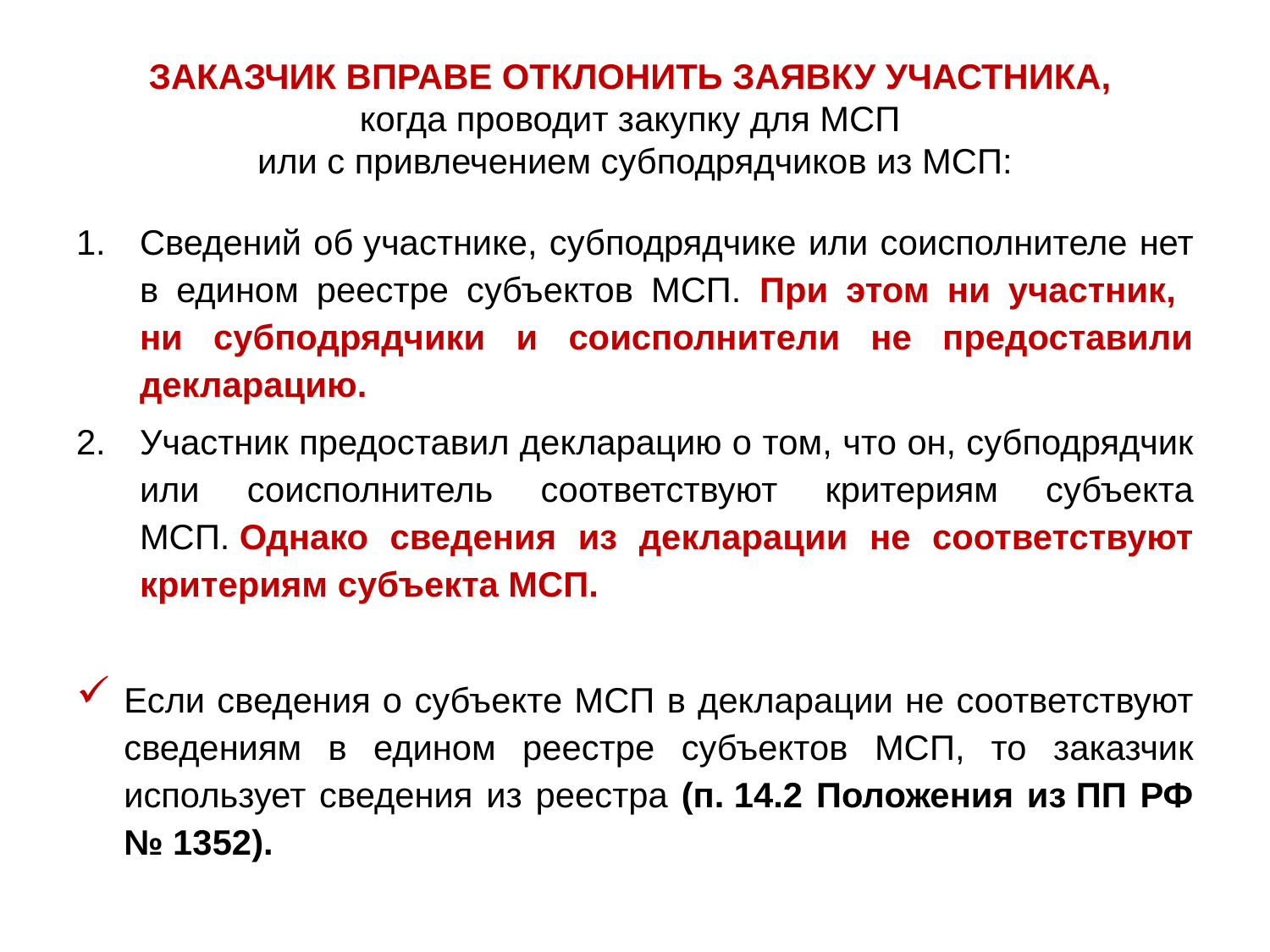

# ЗАКАЗЧИК ВПРАВЕ ОТКЛОНИТЬ ЗАЯВКУ УЧАСТНИКА, когда проводит закупку для МСП или с привлечением субподрядчиков из МСП:
Сведений об участнике, субподрядчике или соисполнителе нет в едином реестре субъектов МСП. При этом ни участник,
ни субподрядчики и соисполнители не предоставили декларацию.
Участник предоставил декларацию о том, что он, субподрядчик или соисполнитель соответствуют критериям субъекта МСП. Однако сведения из декларации не соответствуют критериям субъекта МСП.

Если сведения о субъекте МСП в декларации не соответствуют сведениям в едином реестре субъектов МСП, то заказчик использует сведения из реестра (п. 14.2 Положения из ПП РФ № 1352).